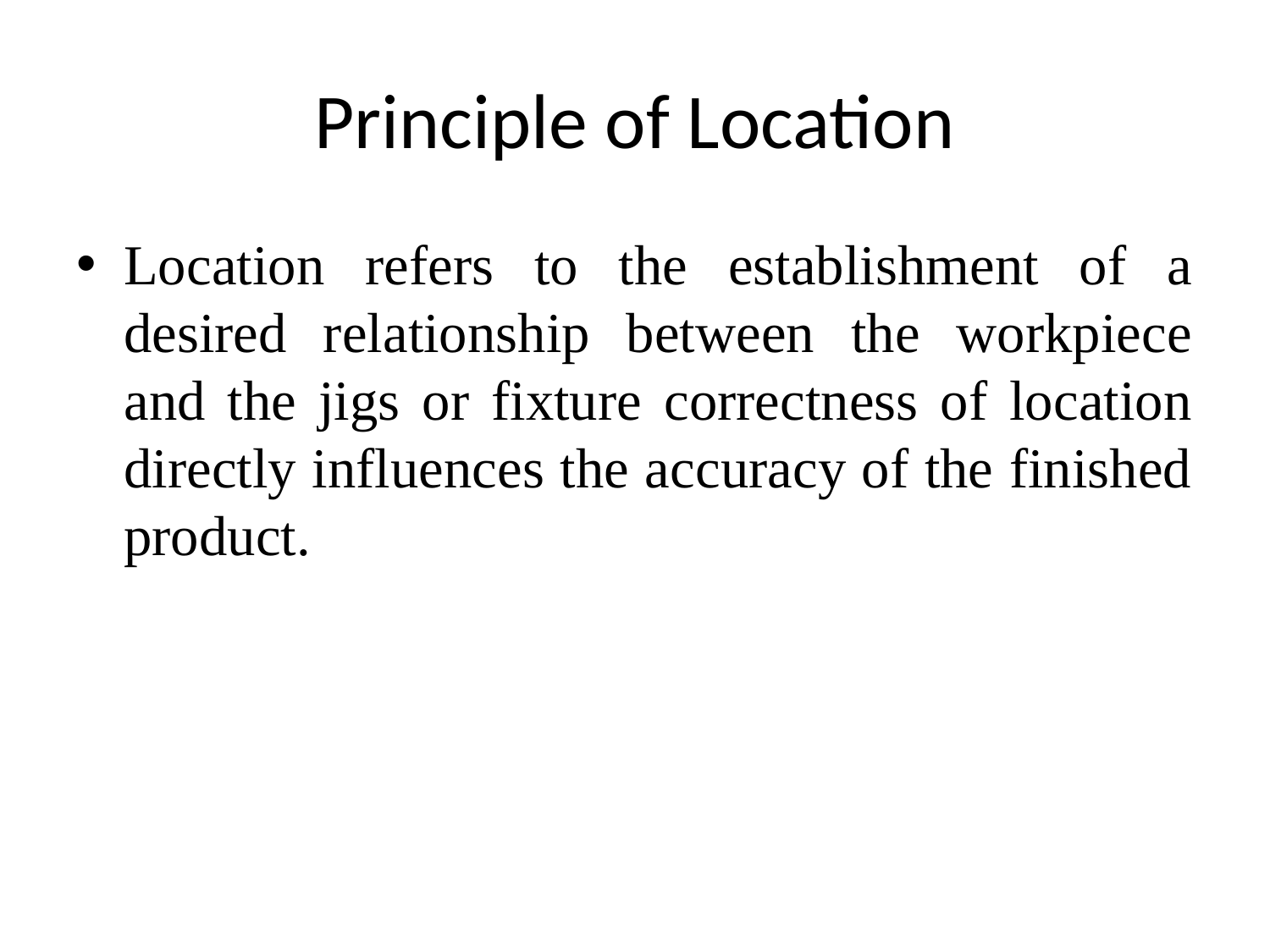

# Principle of Location
Location refers to the establishment of a desired relationship between the workpiece and the jigs or fixture correctness of location directly influences the accuracy of the finished product.